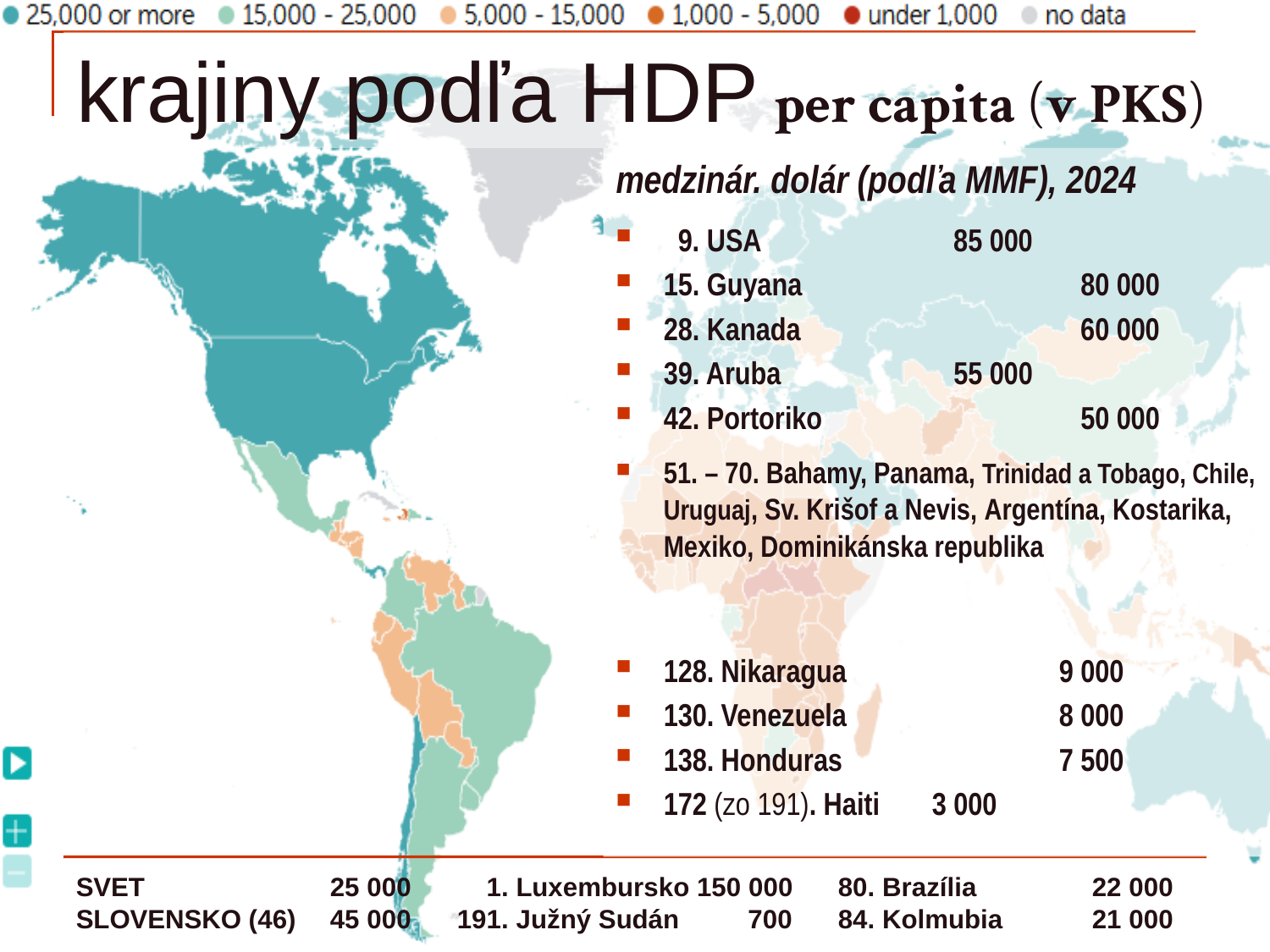

# krajiny podľa HDP per capita (v PKS)
medzinár. dolár (podľa MMF), 2024

  9. USA		     85 000
15. Guyana		     80 000
28. Kanada		     60 000
39. Aruba 		     55 000
42. Portoriko		     50 000

51. – 70. Bahamy, Panama, Trinidad a Tobago, Chile, Uruguaj, Sv. Krišof a Nevis, Argentína, Kostarika, Mexiko, Dominikánska republika

128. Nikaragua		  9 000
130. Venezuela		  8 000
138. Honduras		  7 500
172 (zo 191). Haiti	  3 000
SVET  	          	25 000 	    1. Luxembursko 150 000	80. Brazília	22 000
SLOVENSKO (46)  	45 000	191. Južný Sudán	     700	84. Kolmubia	21 000